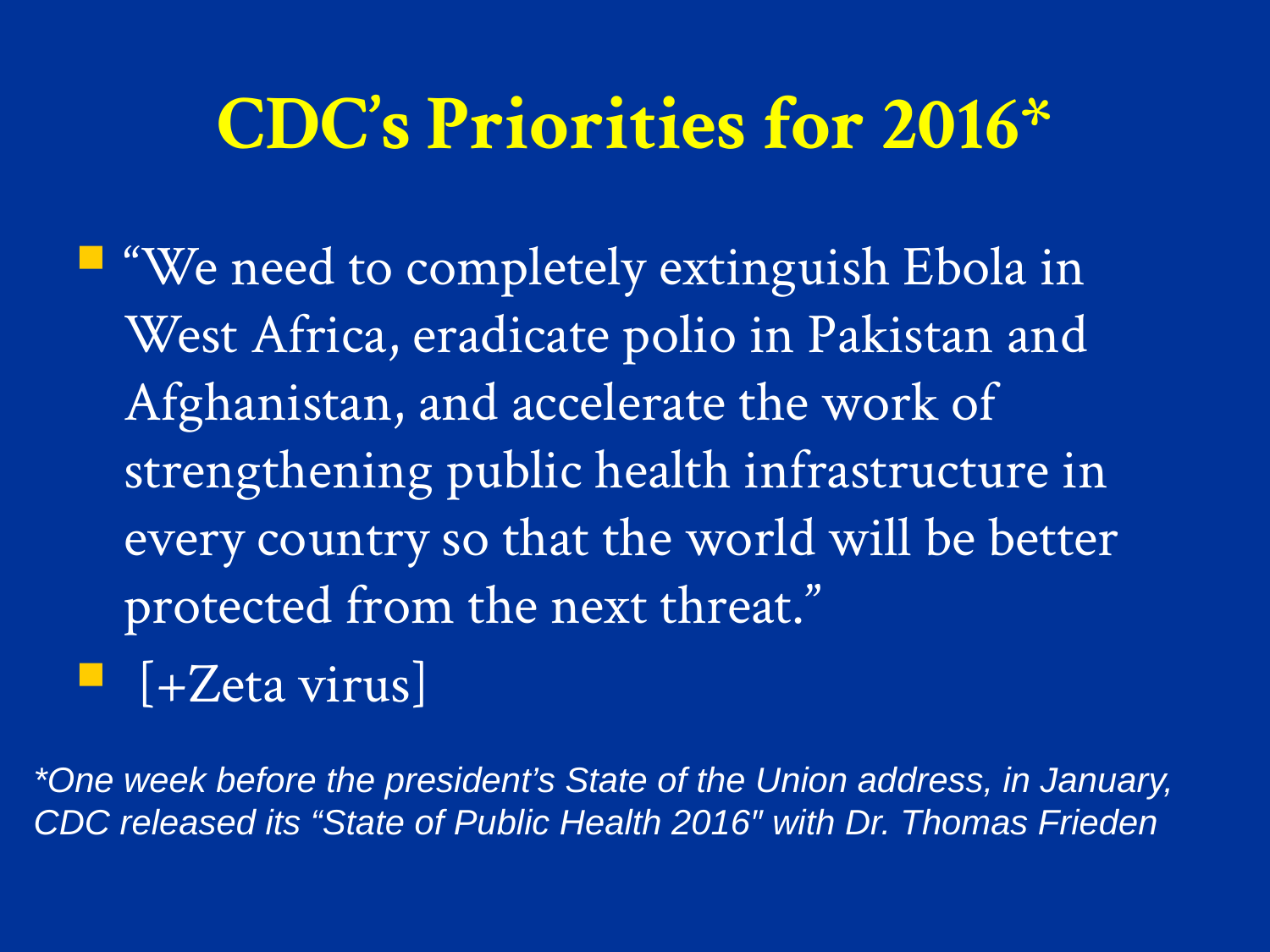

# CDC’s Priorities for 2016*
“We need to completely extinguish Ebola in West Africa, eradicate polio in Pakistan and Afghanistan, and accelerate the work of strengthening public health infrastructure in every country so that the world will be better protected from the next threat.”
 [+Zeta virus]

*One week before the president’s State of the Union address, in January,
CDC released its “State of Public Health 2016″ with Dr. Thomas Frieden